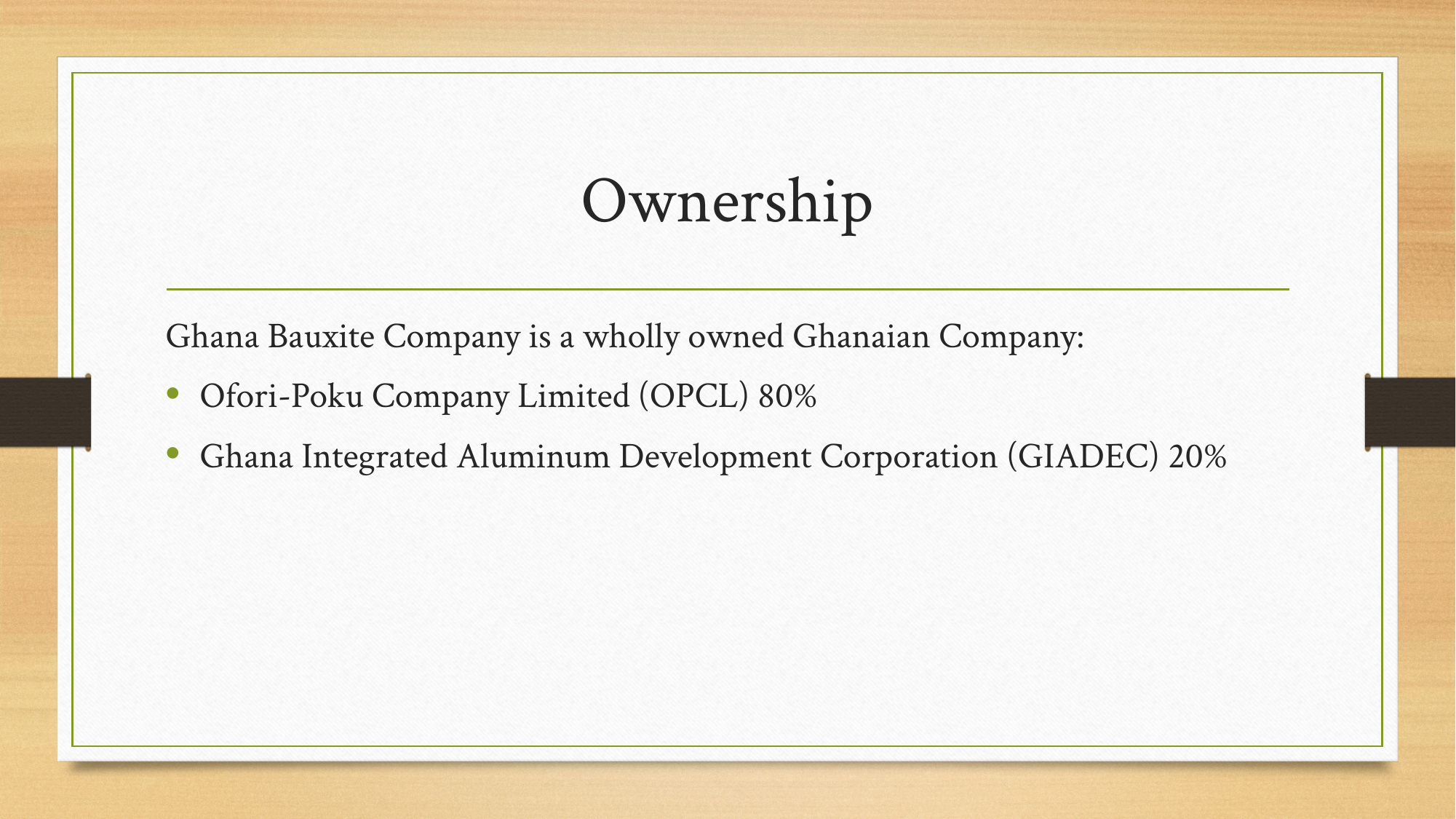

# Ownership
Ghana Bauxite Company is a wholly owned Ghanaian Company:
Ofori-Poku Company Limited (OPCL) 80%
Ghana Integrated Aluminum Development Corporation (GIADEC) 20%